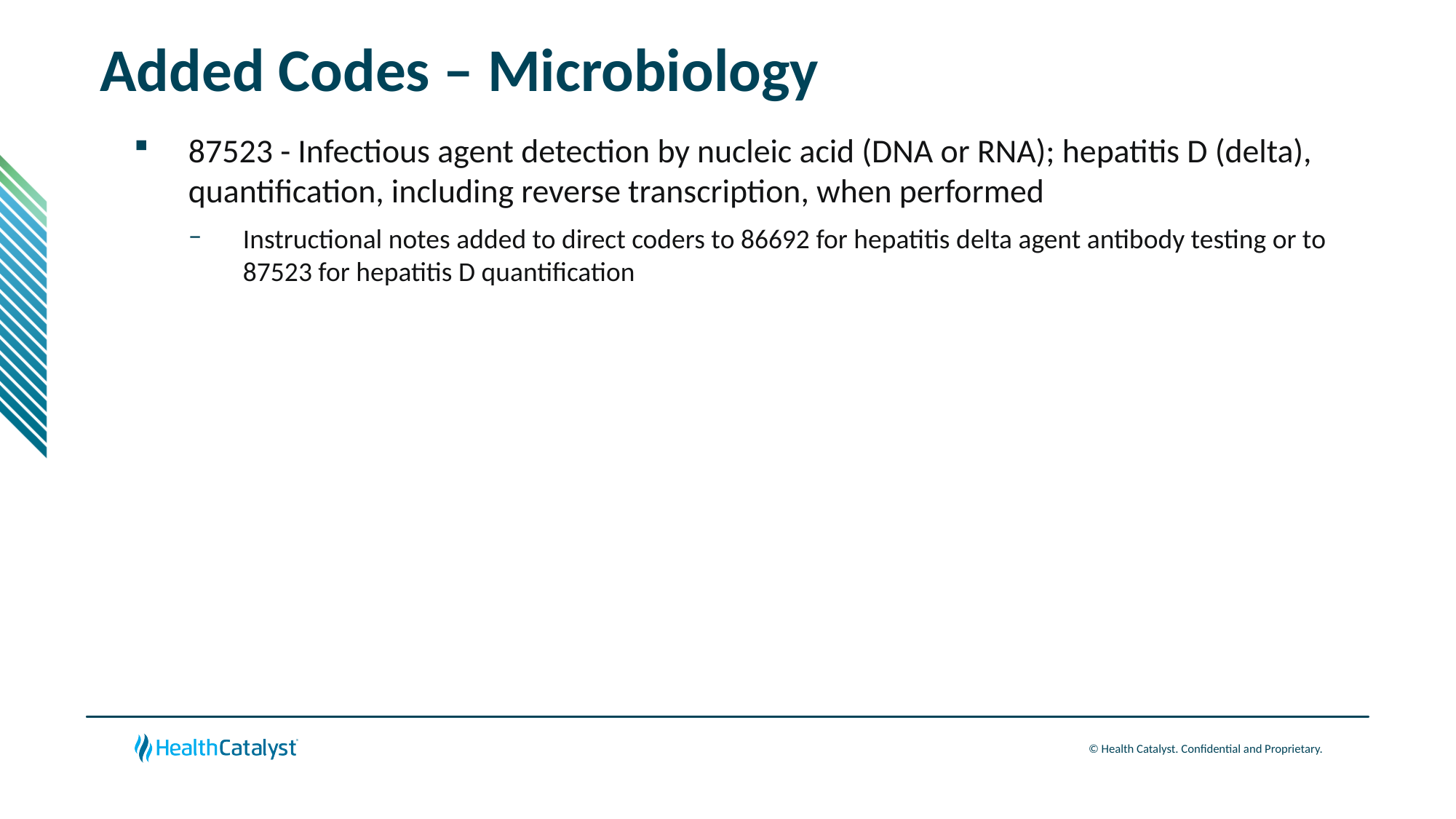

# Added Codes – Microbiology
87523 - Infectious agent detection by nucleic acid (DNA or RNA); hepatitis D (delta), quantification, including reverse transcription, when performed
Instructional notes added to direct coders to 86692 for hepatitis delta agent antibody testing or to 87523 for hepatitis D quantification